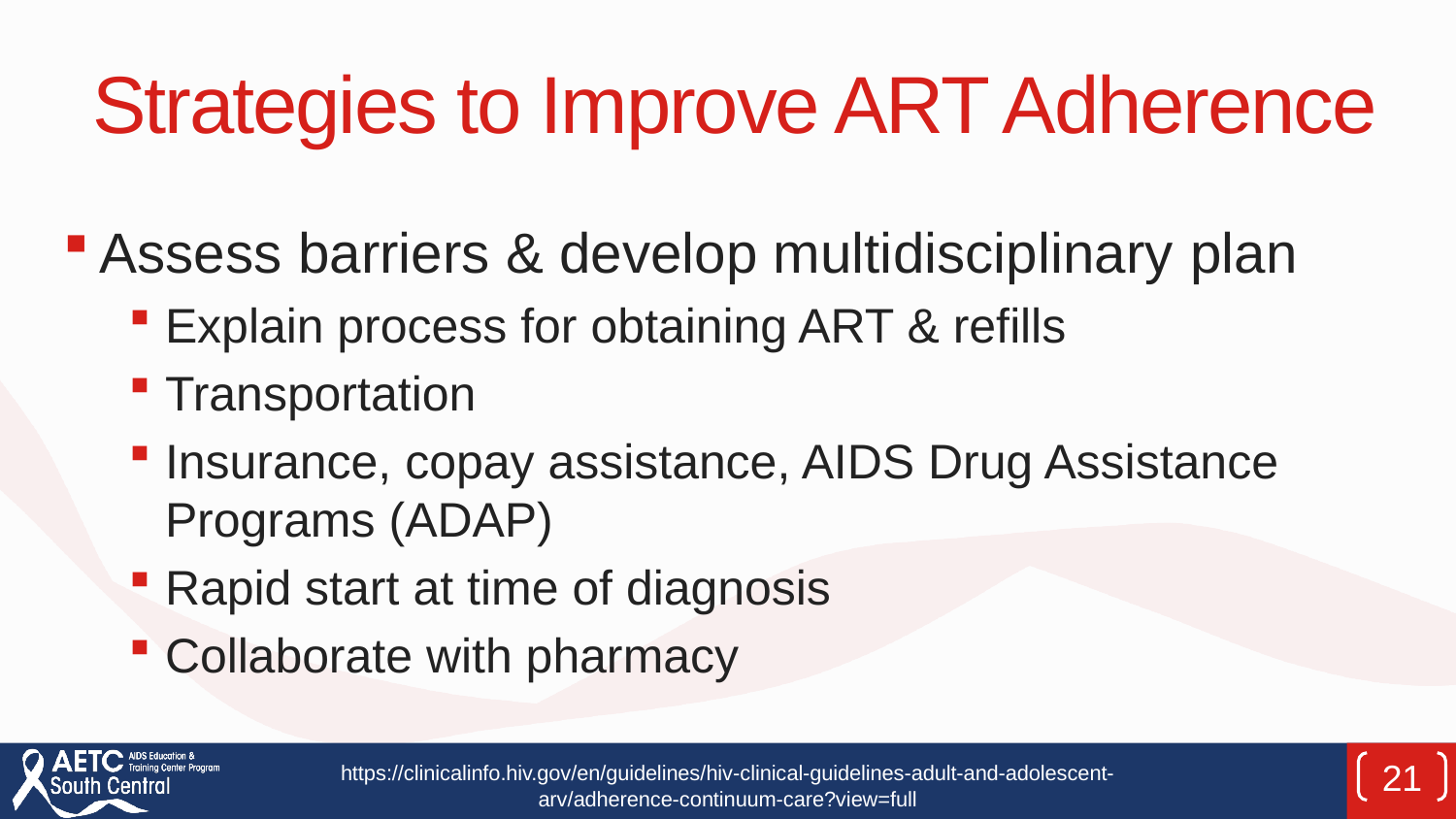

# Strategies to Improve ART Adherence
Assess barriers & develop multidisciplinary plan
Explain process for obtaining ART & refills
Transportation
Insurance, copay assistance, AIDS Drug Assistance Programs (ADAP)
Rapid start at time of diagnosis
Collaborate with pharmacy
https://clinicalinfo.hiv.gov/en/guidelines/hiv-clinical-guidelines-adult-and-adolescent-arv/adherence-continuum-care?view=full
21